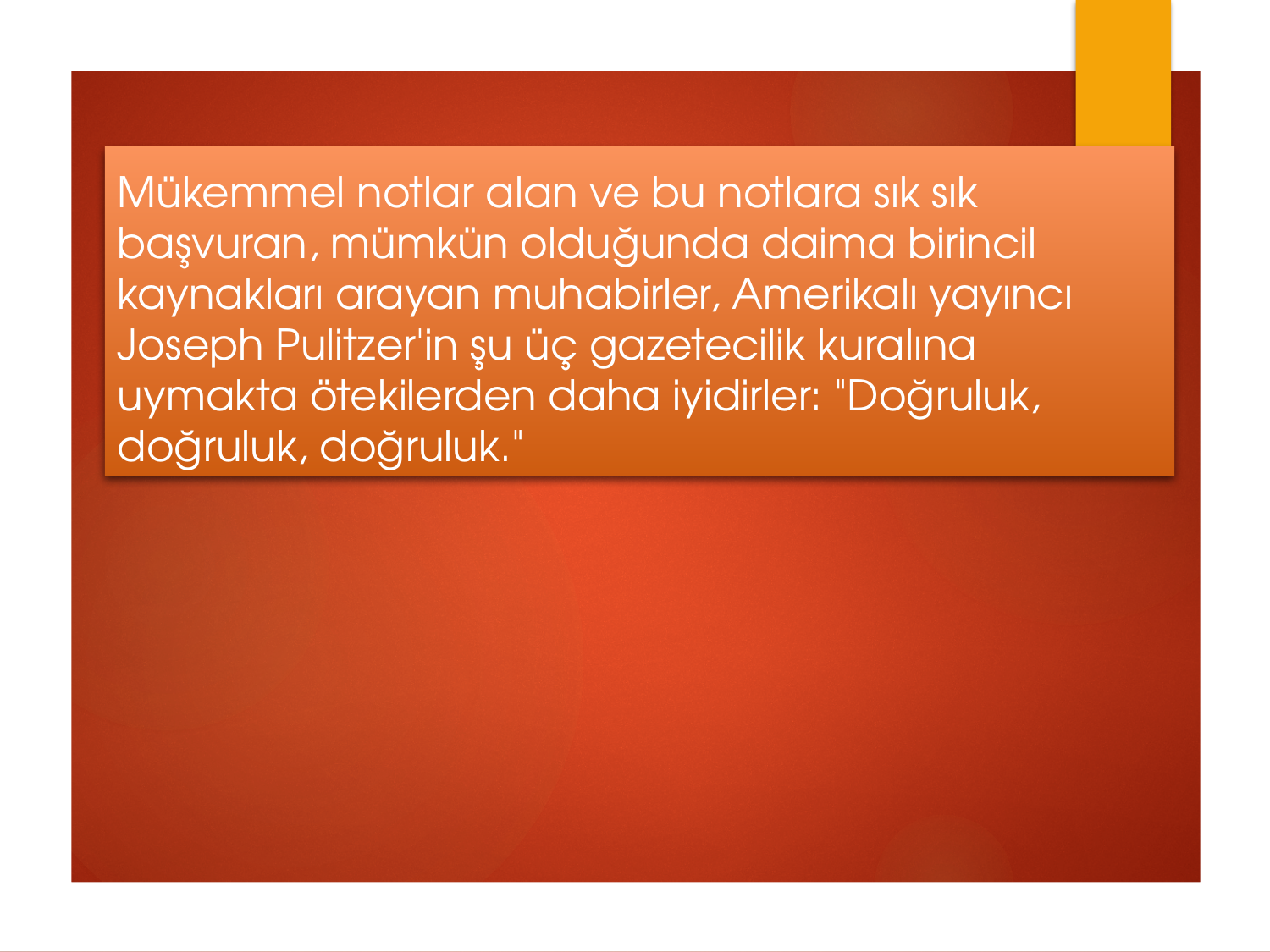

# Mükemmel notlar alan ve bu notlara sık sık başvuran, mümkün olduğunda daima birincil kaynakları arayan muhabirler, Amerikalı yayıncı Joseph Pulitzer'in şu üç gazetecilik kuralına uymakta ötekilerden daha iyidirler: "Doğruluk, doğruluk, doğruluk."